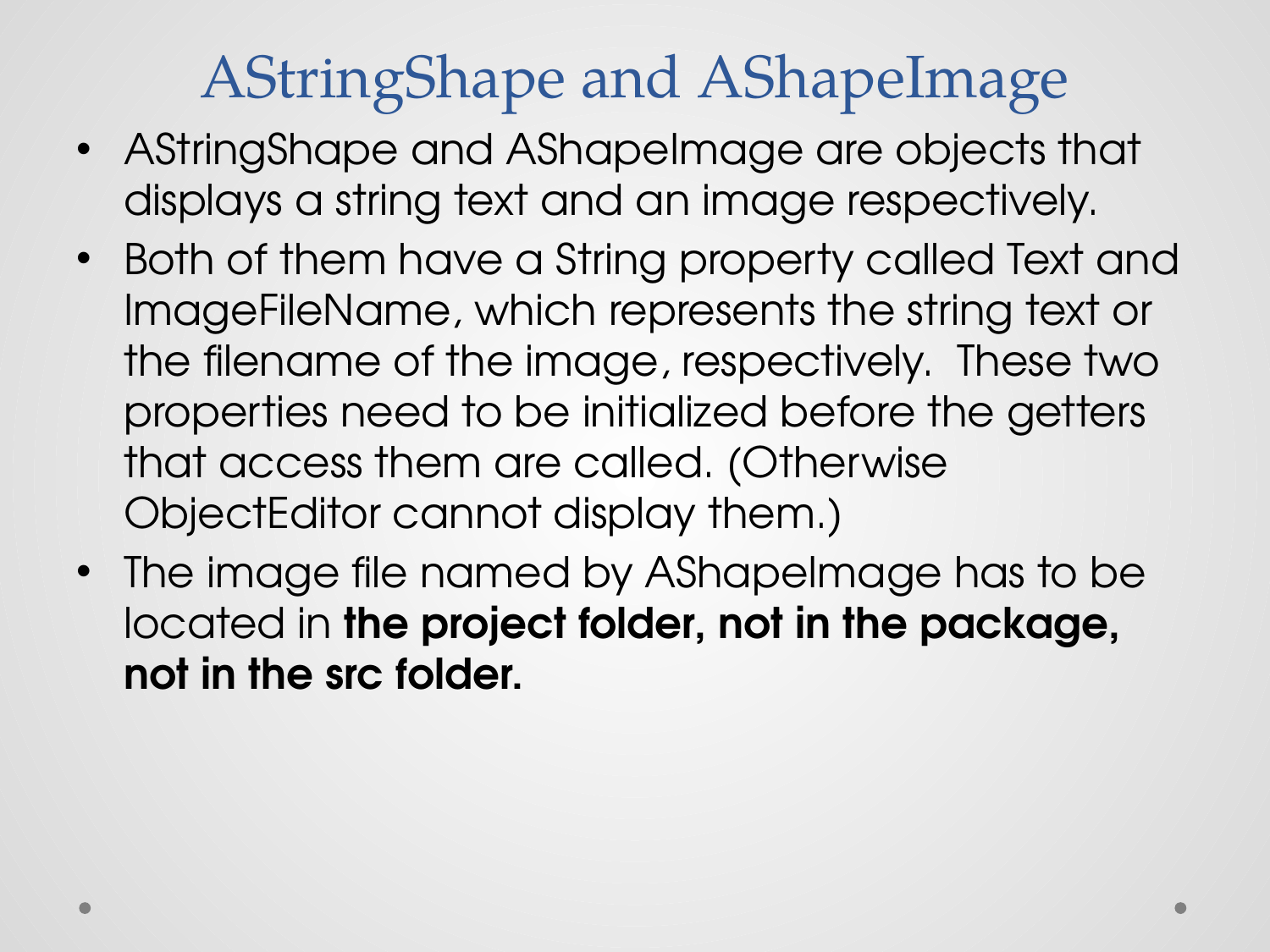

# AStringShape and AShapeImage
AStringShape and AShapeImage are objects that displays a string text and an image respectively.
Both of them have a String property called Text and ImageFileName, which represents the string text or the filename of the image, respectively.  These two properties need to be initialized before the getters that access them are called. (Otherwise ObjectEditor cannot display them.)
The image file named by AShapeImage has to be located in the project folder, not in the package, not in the src folder.